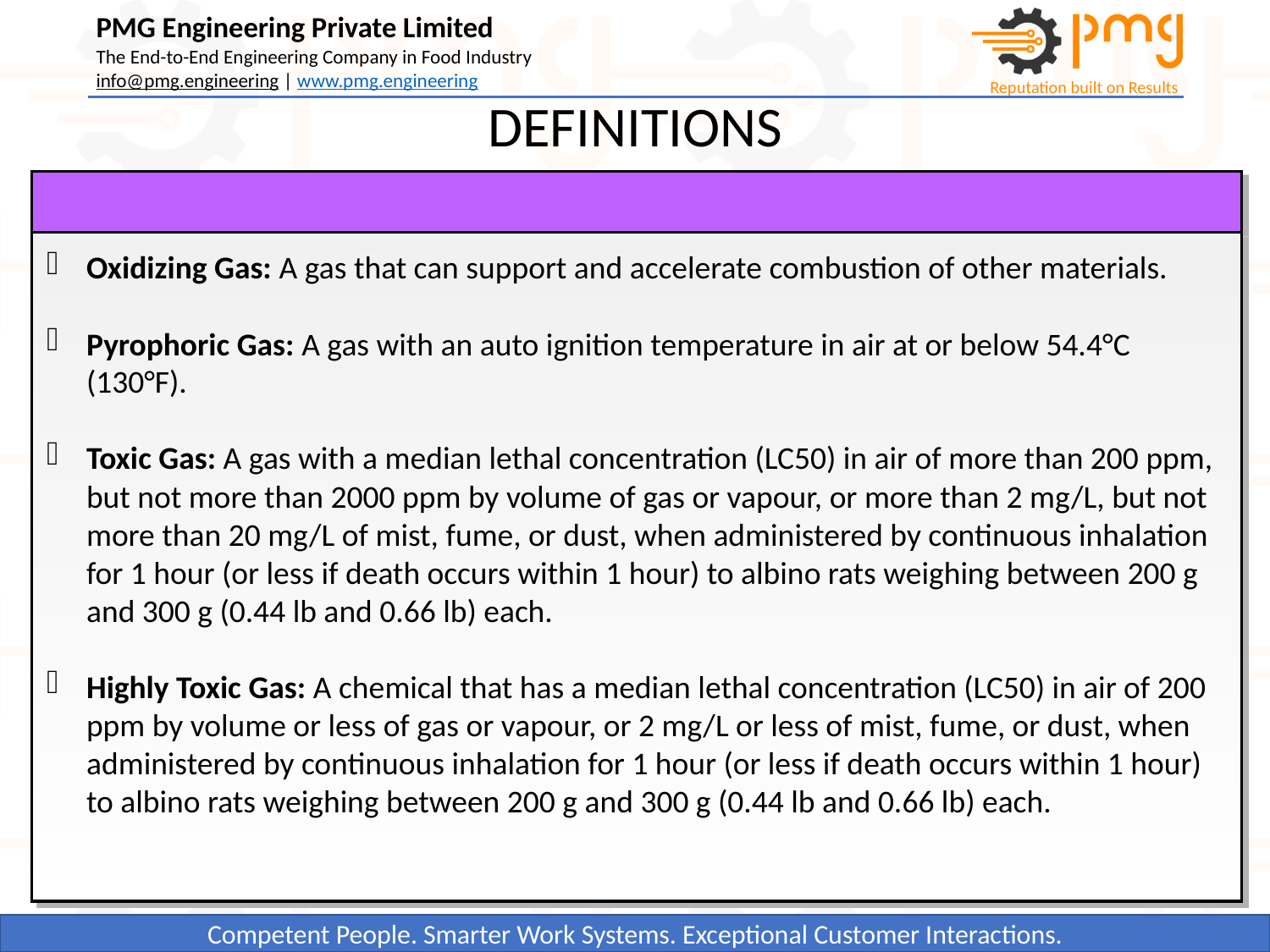

DEFINITIONS

Oxidizing Gas: A gas that can support and accelerate combustion of other materials.

Pyrophoric Gas: A gas with an auto ignition temperature in air at or below 54.4°C (130°F).

Toxic Gas: A gas with a median lethal concentration (LC50) in air of more than 200 ppm, but not more than 2000 ppm by volume of gas or vapour, or more than 2 mg/L, but not more than 20 mg/L of mist, fume, or dust, when administered by continuous inhalation for 1 hour (or less if death occurs within 1 hour) to albino rats weighing between 200 g and 300 g (0.44 lb and 0.66 lb) each.

Highly Toxic Gas: A chemical that has a median lethal concentration (LC50) in air of 200 ppm by volume or less of gas or vapour, or 2 mg/L or less of mist, fume, or dust, when administered by continuous inhalation for 1 hour (or less if death occurs within 1 hour) to albino rats weighing between 200 g and 300 g (0.44 lb and 0.66 lb) each.